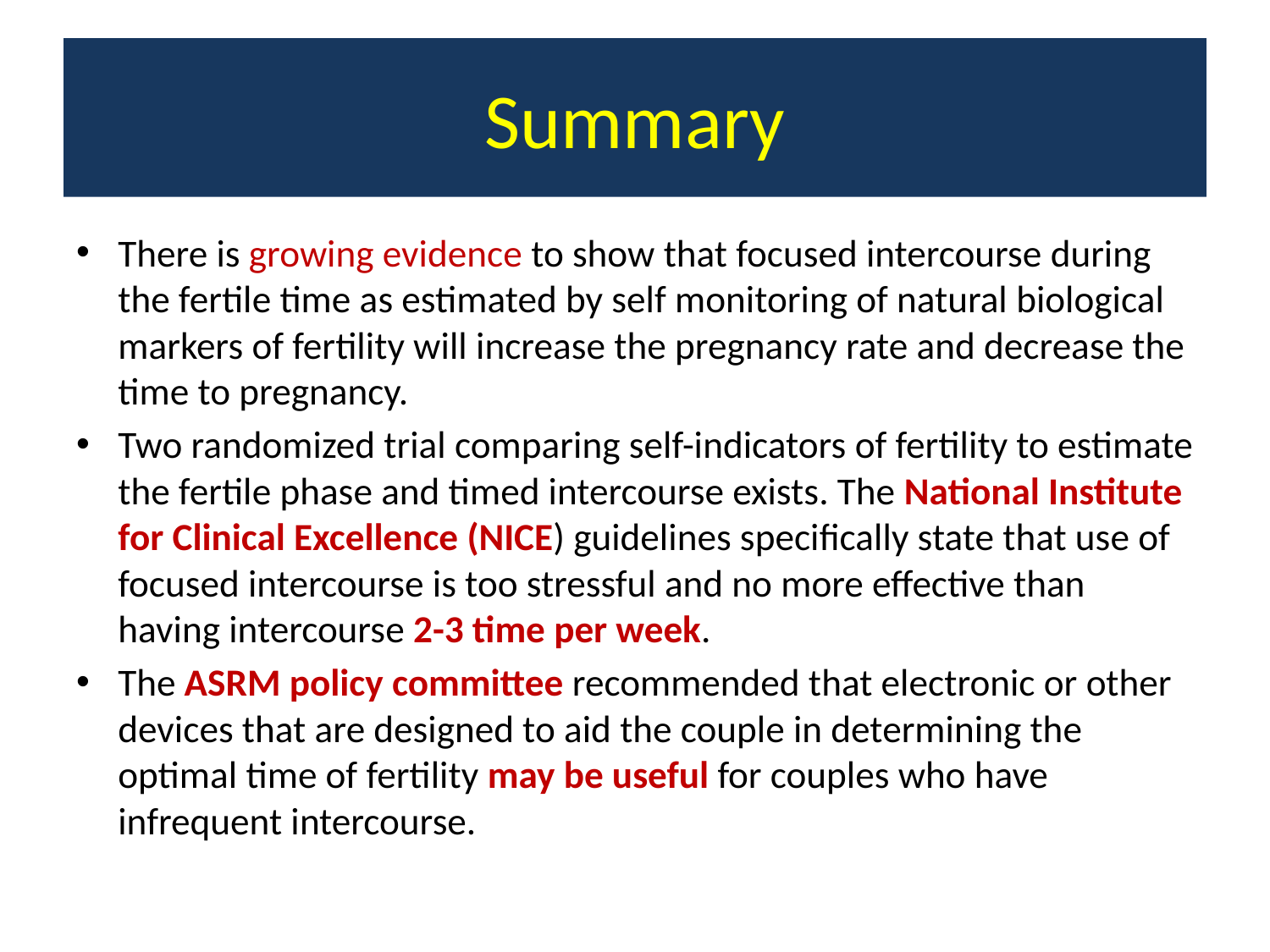

# Summary
There is growing evidence to show that focused intercourse during the fertile time as estimated by self monitoring of natural biological markers of fertility will increase the pregnancy rate and decrease the time to pregnancy.
Two randomized trial comparing self-indicators of fertility to estimate the fertile phase and timed intercourse exists. The National Institute for Clinical Excellence (NICE) guidelines specifically state that use of focused intercourse is too stressful and no more effective than having intercourse 2-3 time per week.
The ASRM policy committee recommended that electronic or other devices that are designed to aid the couple in determining the optimal time of fertility may be useful for couples who have infrequent intercourse.